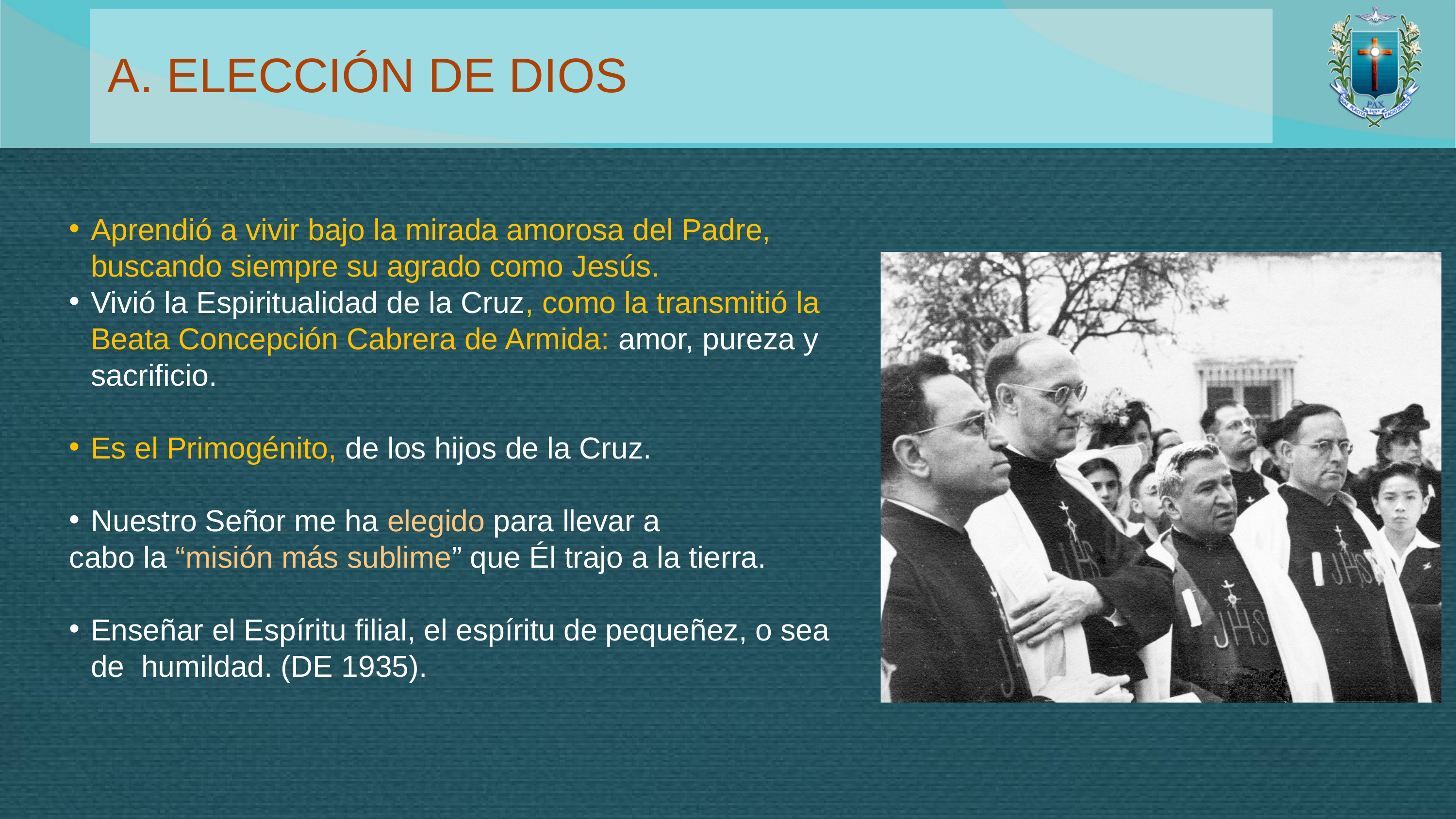

A. ELECCIÓN DE DIOS
Aprendió a vivir bajo la mirada amorosa del Padre, buscando siempre su agrado como Jesús.
Vivió la Espiritualidad de la Cruz, como la transmitió la Beata Concepción Cabrera de Armida: amor, pureza y sacrificio.

Es el Primogénito, de los hijos de la Cruz.

Nuestro Señor me ha elegido para llevar a
cabo la “misión más sublime” que Él trajo a la tierra.

Enseñar el Espíritu filial, el espíritu de pequeñez, o sea de  humildad. (DE 1935).